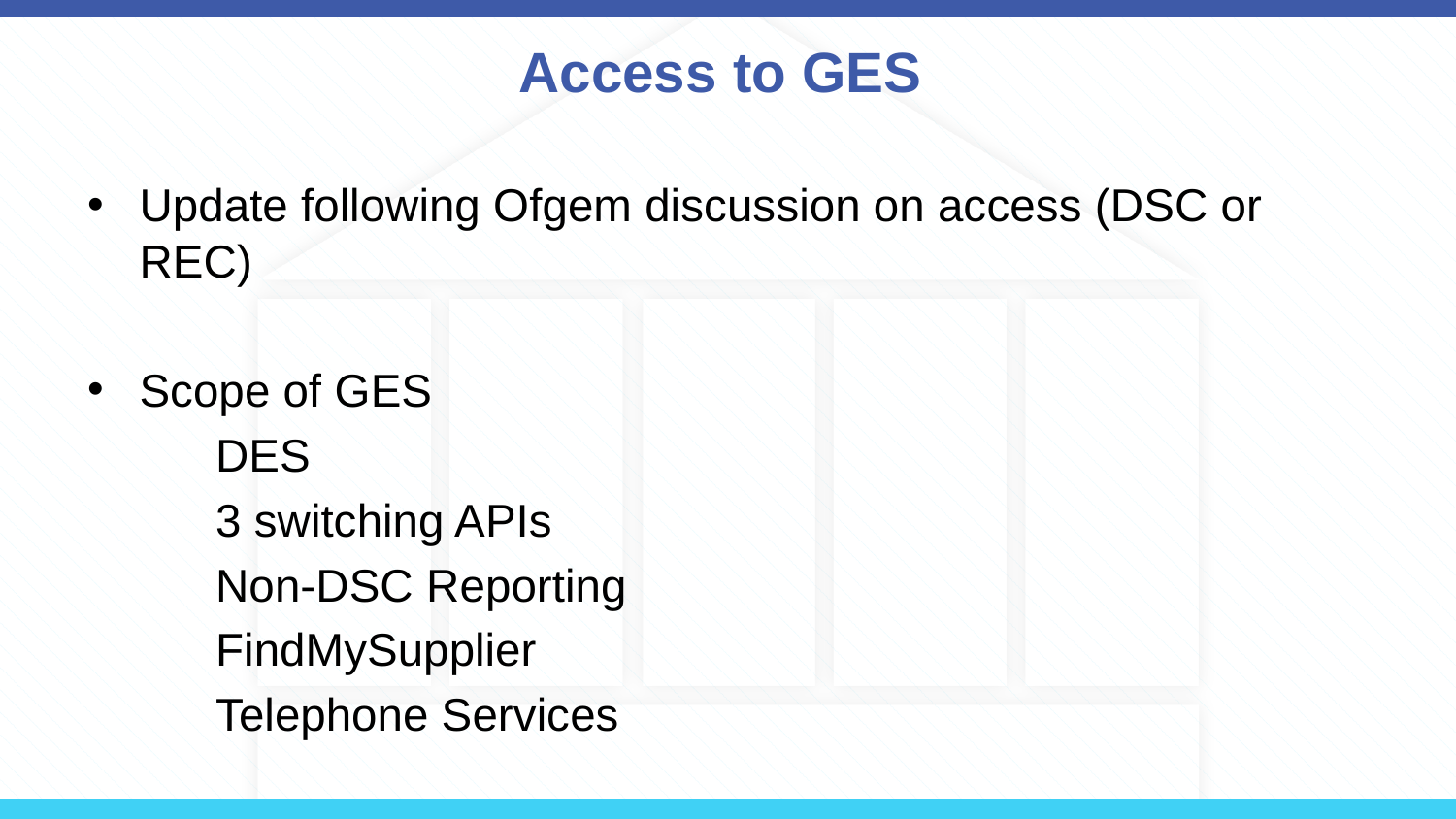

# Access to GES
Update following Ofgem discussion on access (DSC or REC)

Scope of GES
	DES
	3 switching APIs
	Non-DSC Reporting
	FindMySupplier
	Telephone Services